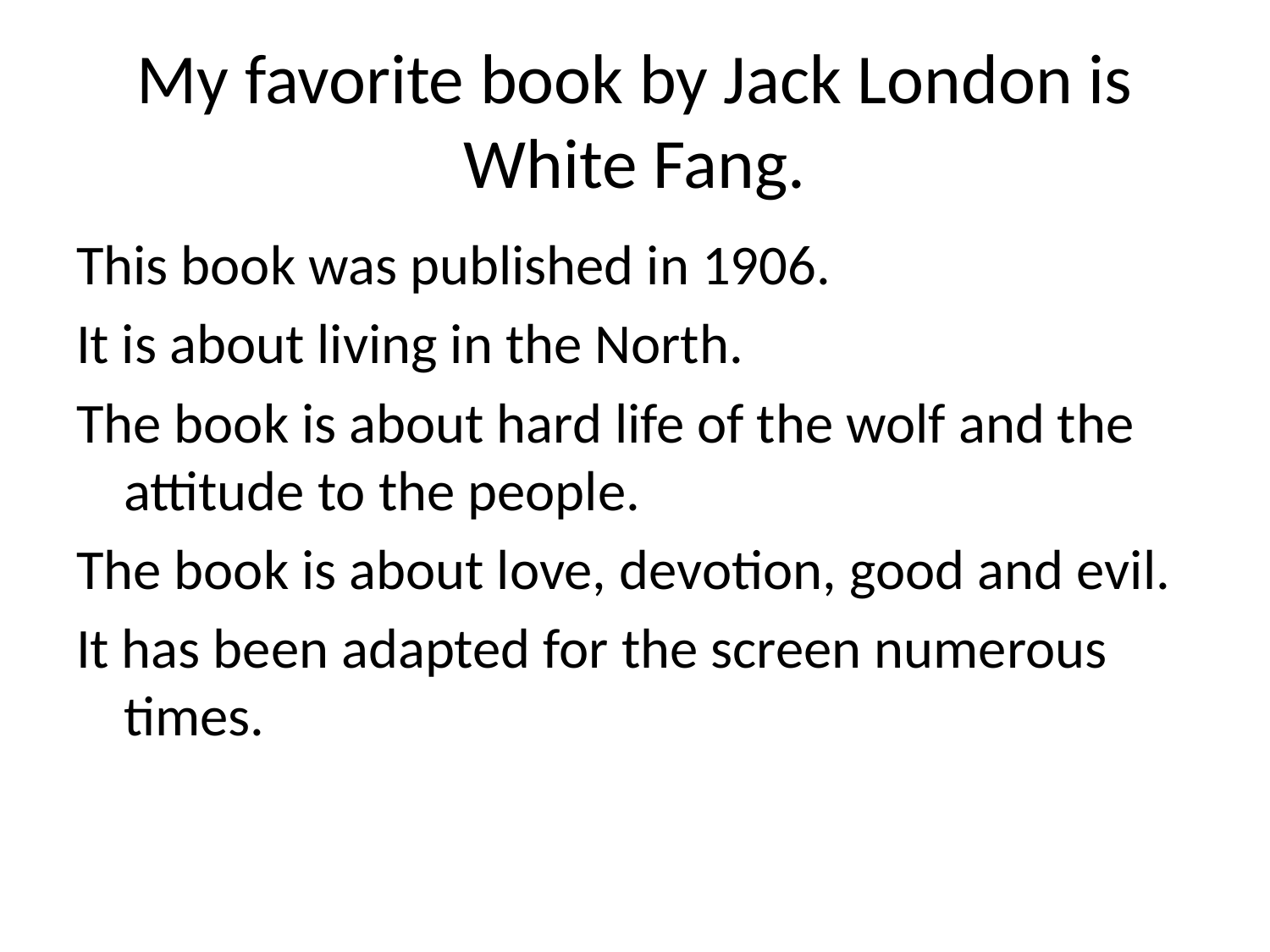

# My favorite book by Jack London is White Fang.
This book was published in 1906.
It is about living in the North.
The book is about hard life of the wolf and the attitude to the people.
The book is about love, devotion, good and evil.
It has been adapted for the screen numerous times.